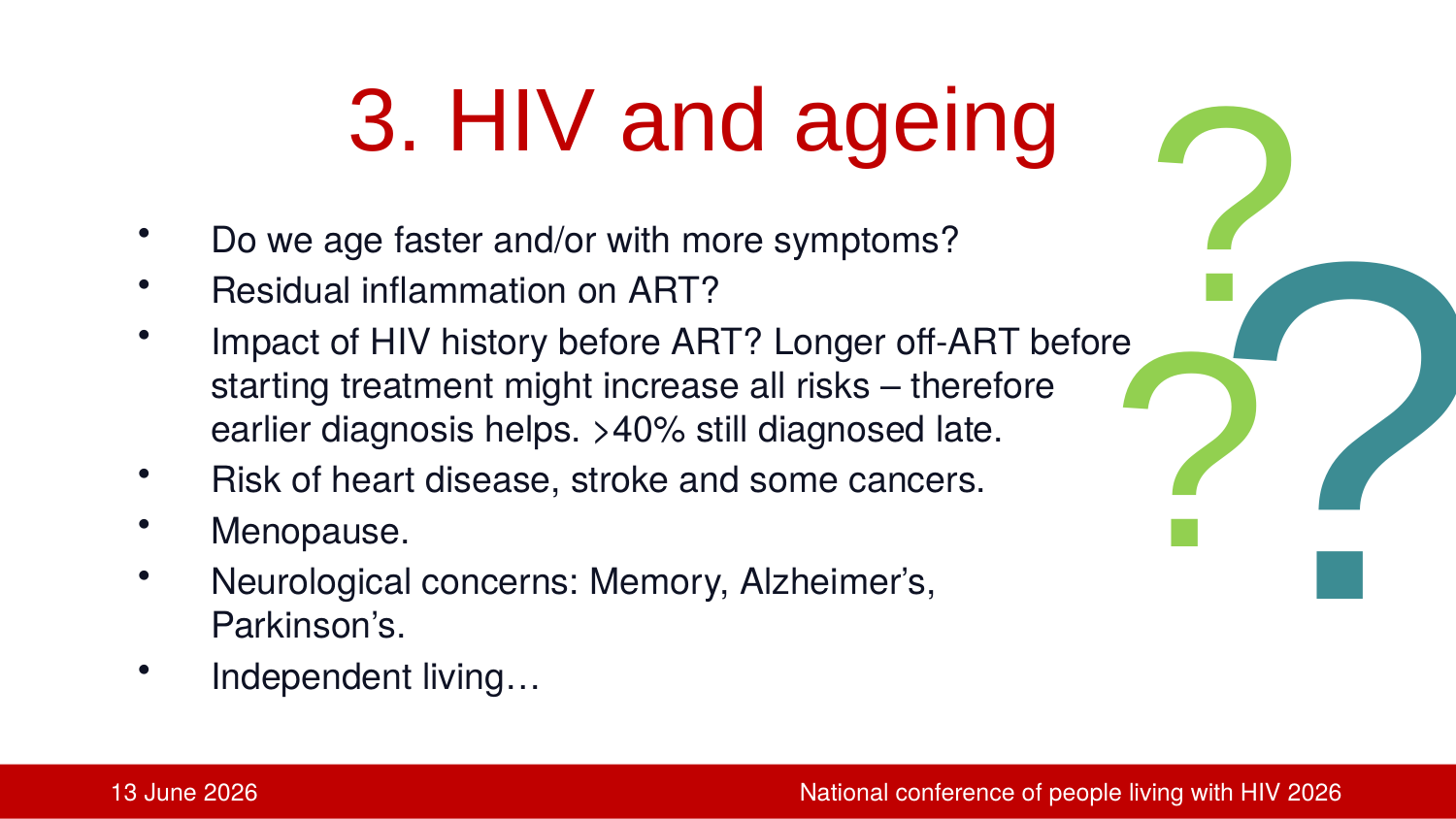

?
3. HIV and ageing
?
Do we age faster and/or with more symptoms?
Residual inflammation on ART?
Impact of HIV history before ART? Longer off-ART before starting treatment might increase all risks – therefore earlier diagnosis helps. >40% still diagnosed late.
Risk of heart disease, stroke and some cancers.
Menopause.
Neurological concerns: Memory, Alzheimer’s, Parkinson’s.
Independent living…

?